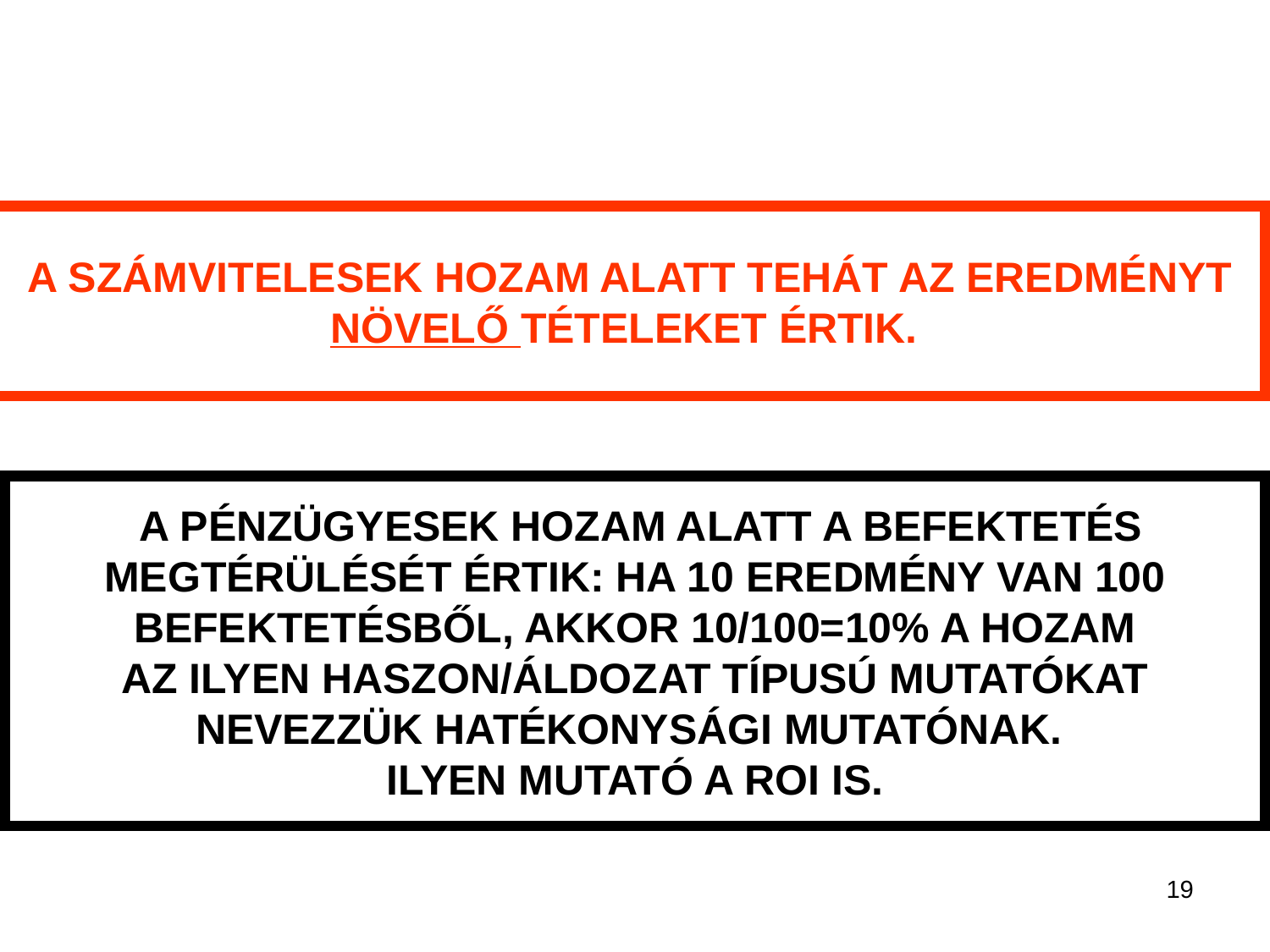

# A SZÁMVITELESEK HOZAM ALATT TEHÁT AZ EREDMÉNYT NÖVELŐ TÉTELEKET ÉRTIK.
 A PÉNZÜGYESEK HOZAM ALATT A BEFEKTETÉS MEGTÉRÜLÉSÉT ÉRTIK: HA 10 EREDMÉNY VAN 100 BEFEKTETÉSBŐL, AKKOR 10/100=10% A HOZAM
AZ ILYEN HASZON/ÁLDOZAT TÍPUSÚ MUTATÓKAT NEVEZZÜK HATÉKONYSÁGI MUTATÓNAK.
ILYEN MUTATÓ A ROI IS.
19